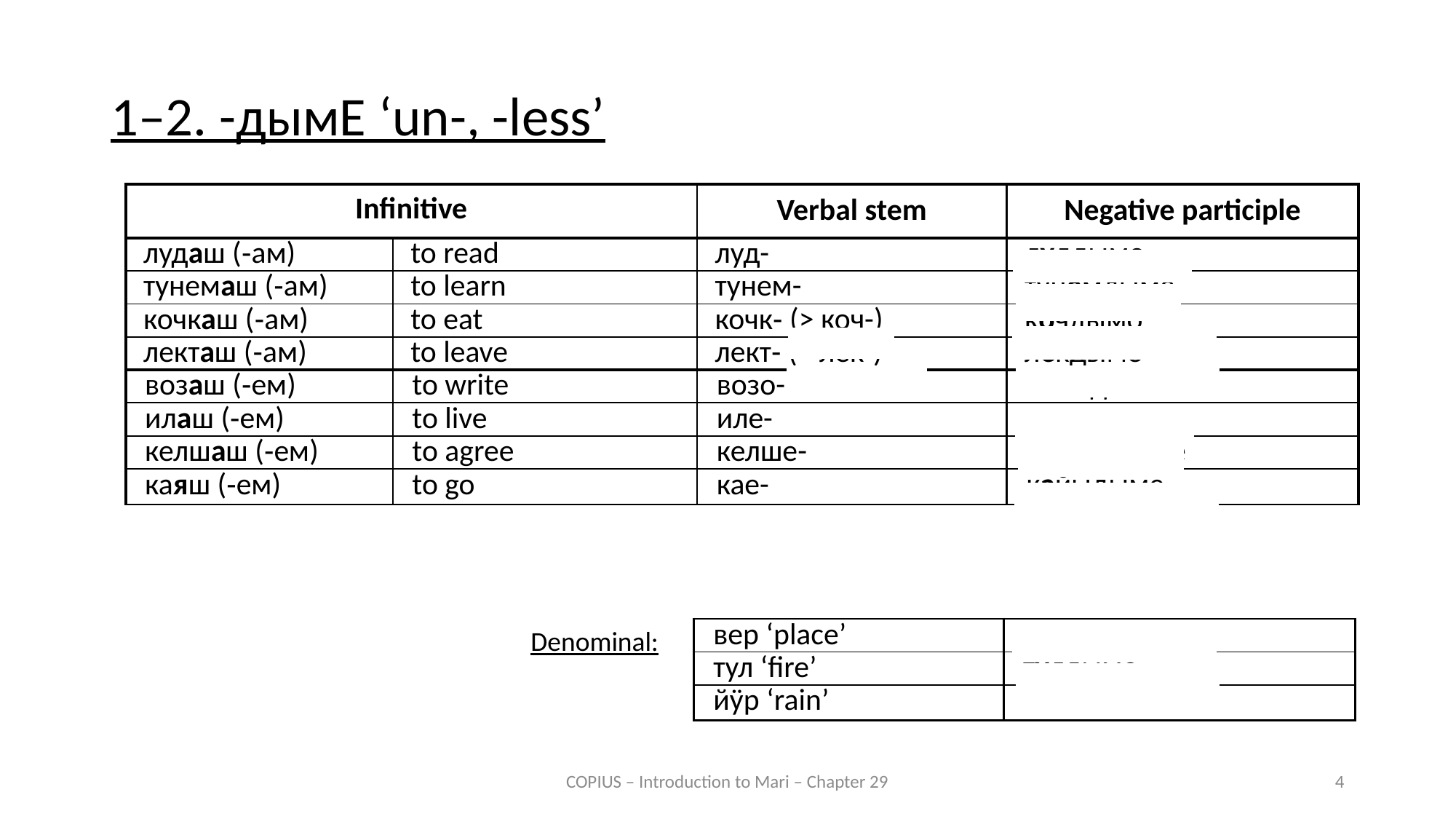

1–2. -дымЕ ‘un-, -less’
| Infinitive |  | Verbal stem | Negative participle |
| --- | --- | --- | --- |
| лудаш (‑ам) | to read | луд- | луддымо |
| тунемаш (‑ам) | to learn | тунем- | тунемдыме |
| кочкаш (‑ам) | to eat | кочк‑ (> коч-) | кочдымо |
| лекташ (‑ам) | to leave | лект‑ (> лек-) | лекдыме |
| возаш (‑ем) | to write | возо- | возыдымо |
| илаш (‑ем) | to live | иле- | илыдыме |
| келшаш (‑ем) | to agree | келше- | келшыдыме |
| каяш (‑ем) | to go | кае- | кайыдыме |

Denominal:
| вер ‘place’ | вердыме |
| --- | --- |
| тул ‘fire’ | тулдымо |
| йӱр ‘rain’ |  |

COPIUS – Introduction to Mari – Chapter 29
4